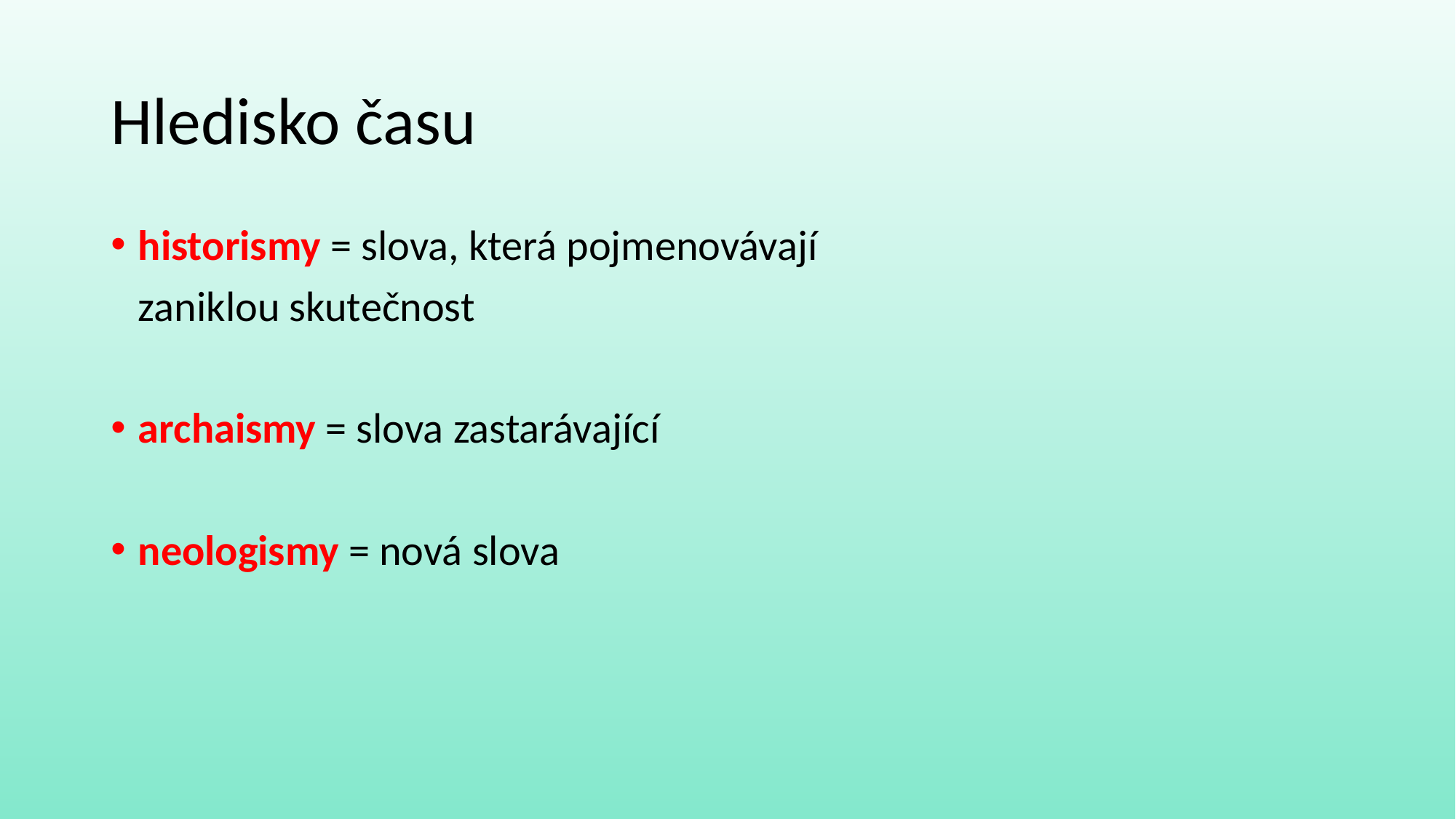

# Hledisko času
historismy = slova, která pojmenovávají
	zaniklou skutečnost

archaismy = slova zastarávající

neologismy = nová slova